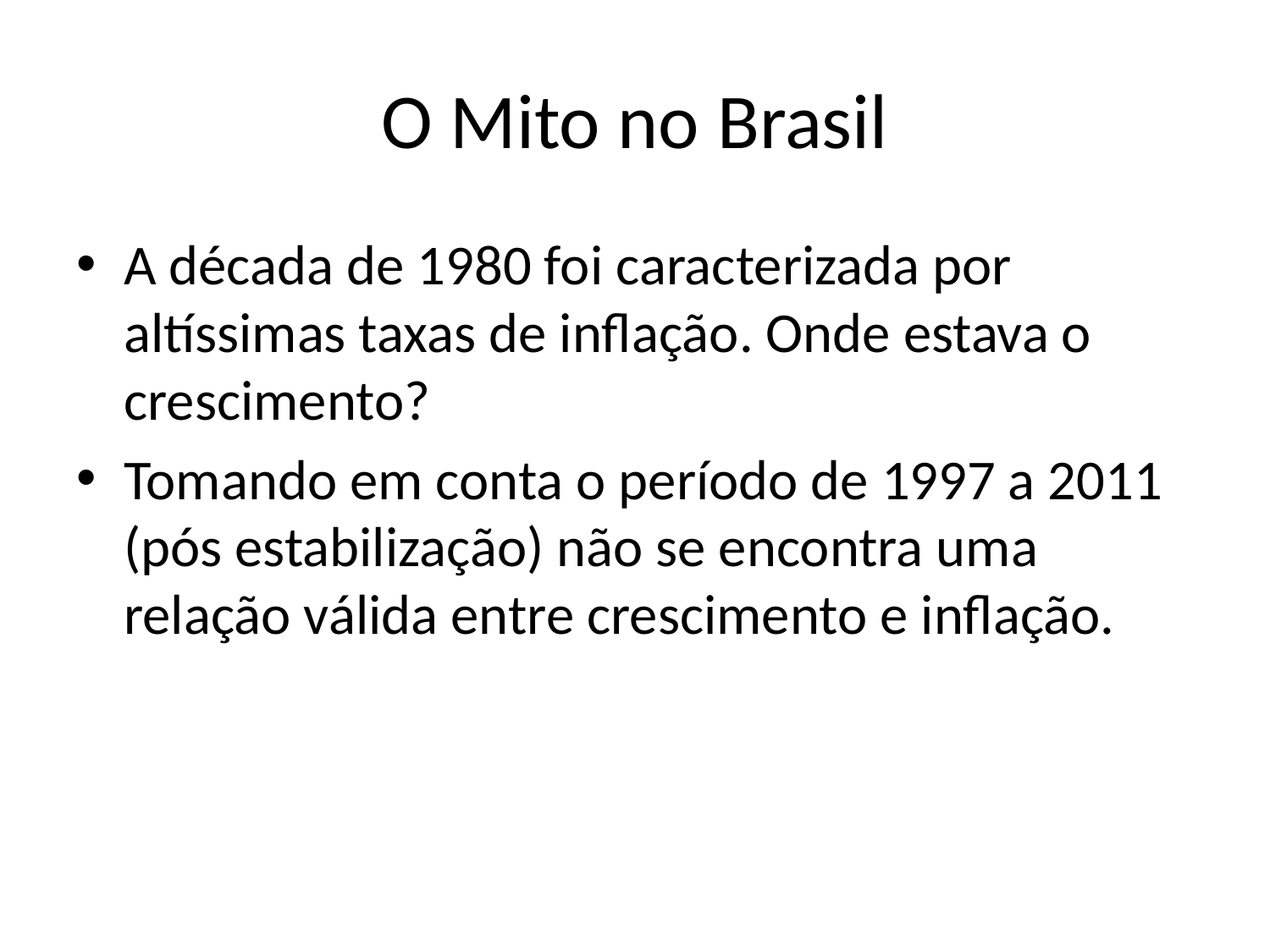

# O Mito no Brasil
A década de 1980 foi caracterizada por altíssimas taxas de inflação. Onde estava o crescimento?
Tomando em conta o período de 1997 a 2011 (pós estabilização) não se encontra uma relação válida entre crescimento e inflação.